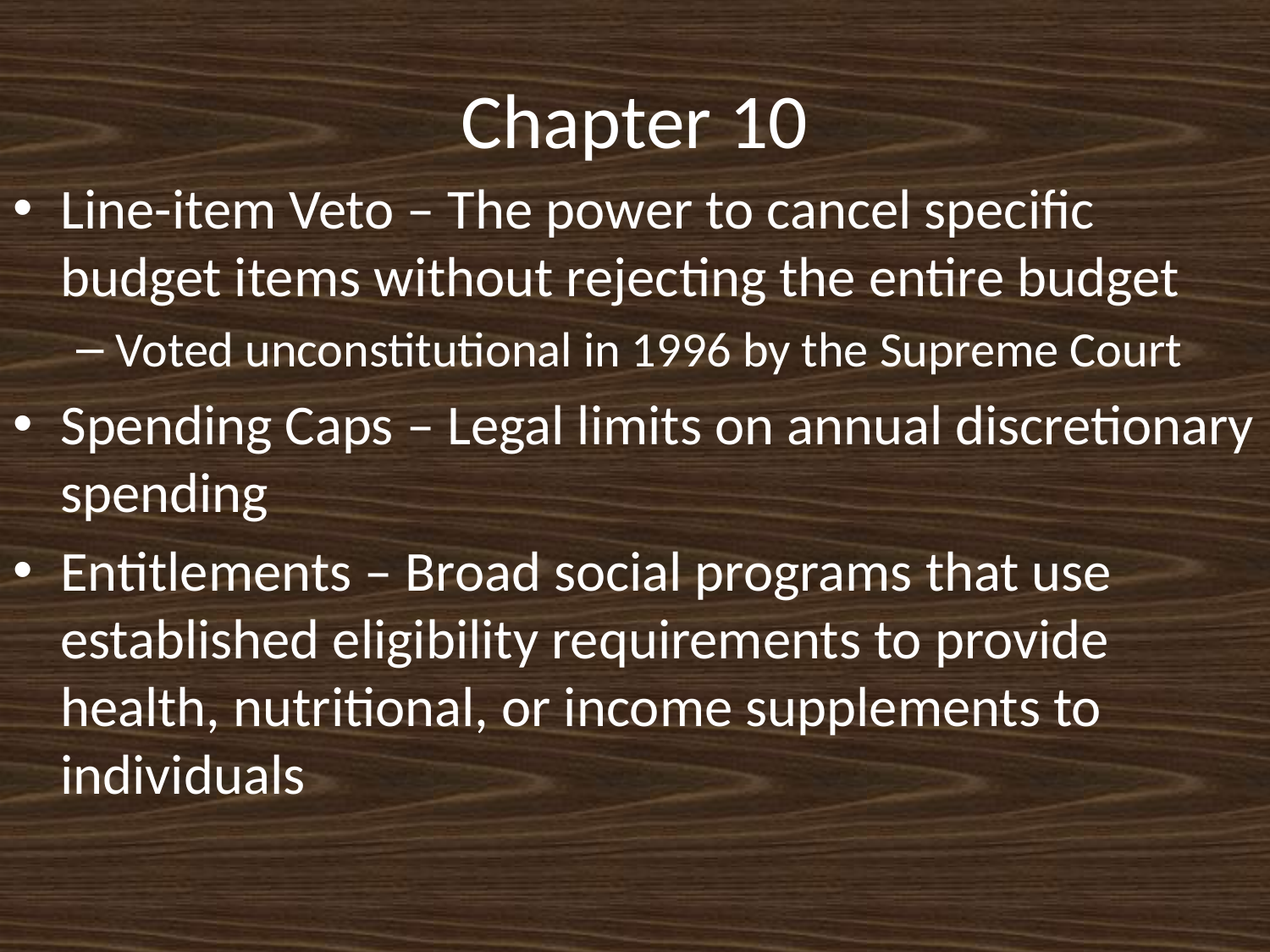

# Chapter 10
Line-item Veto – The power to cancel specific budget items without rejecting the entire budget
Voted unconstitutional in 1996 by the Supreme Court
Spending Caps – Legal limits on annual discretionary spending
Entitlements – Broad social programs that use established eligibility requirements to provide health, nutritional, or income supplements to individuals